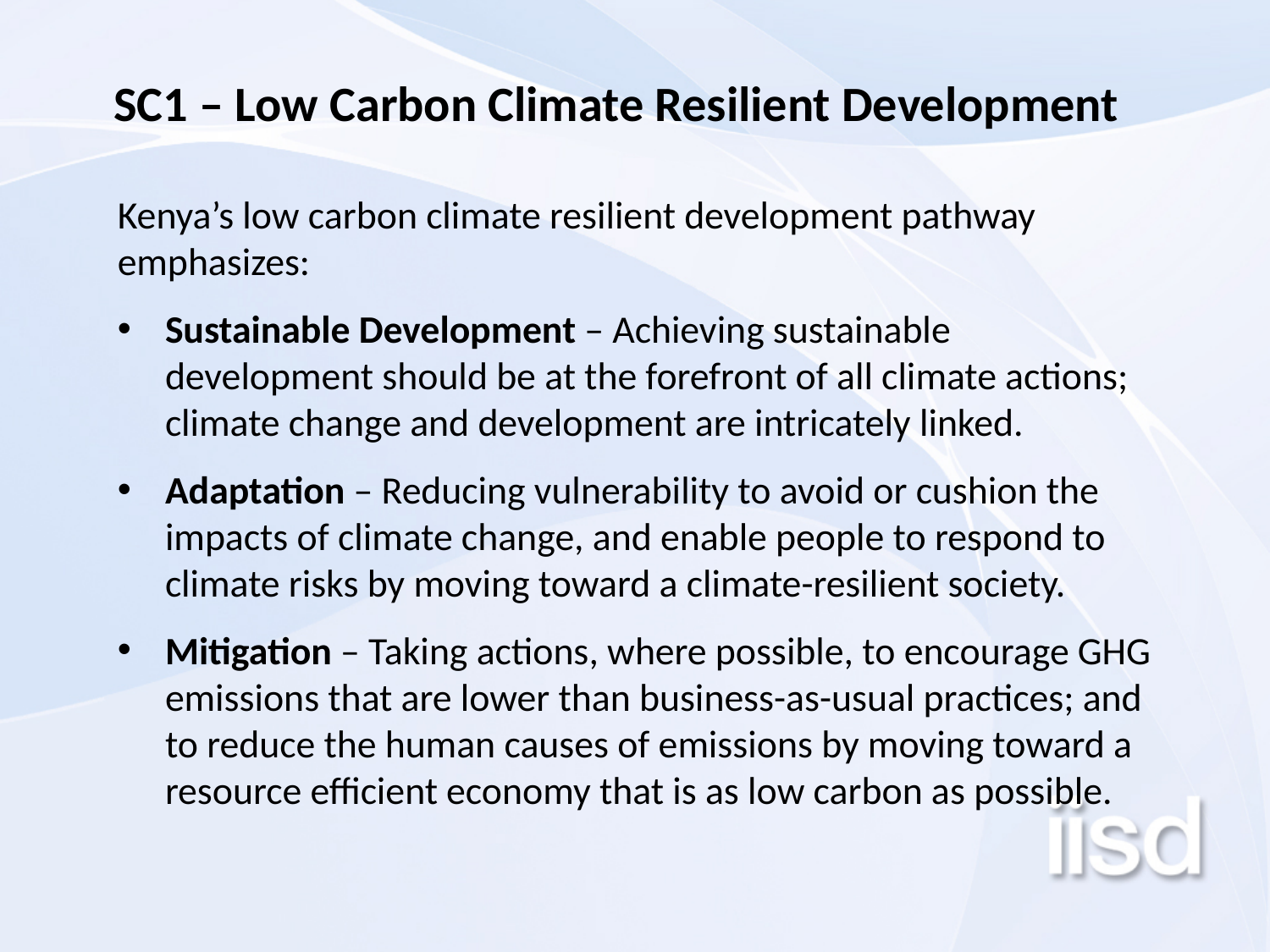

SC1 – Low Carbon Climate Resilient Development

Kenya’s low carbon climate resilient development pathway emphasizes:
Sustainable Development – Achieving sustainable development should be at the forefront of all climate actions; climate change and development are intricately linked.
Adaptation – Reducing vulnerability to avoid or cushion the impacts of climate change, and enable people to respond to climate risks by moving toward a climate-resilient society.
Mitigation – Taking actions, where possible, to encourage GHG emissions that are lower than business-as-usual practices; and to reduce the human causes of emissions by moving toward a resource efficient economy that is as low carbon as possible.